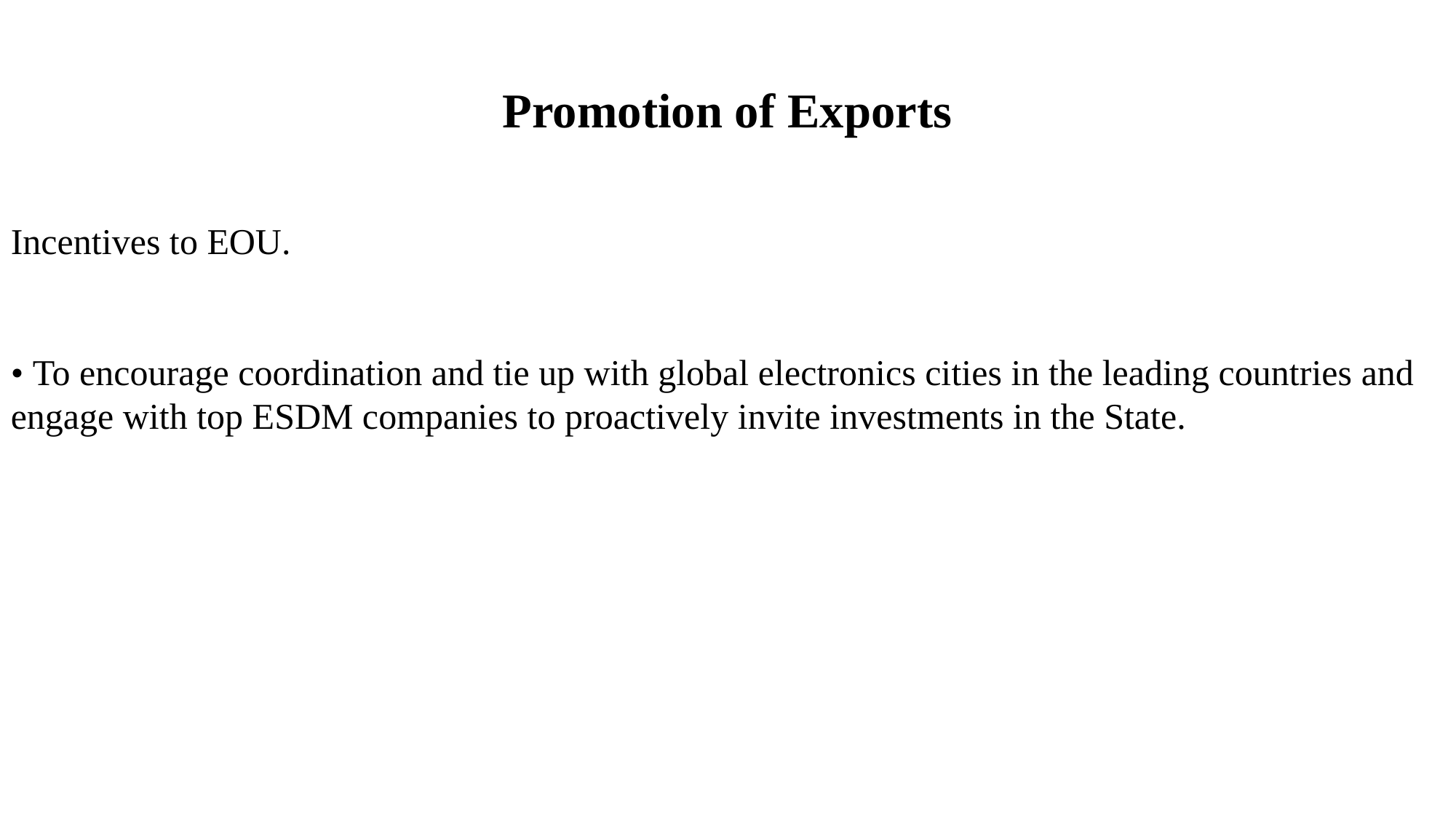

Promotion of Exports

Incentives to EOU.

• To encourage coordination and tie up with global electronics cities in the leading countries and engage with top ESDM companies to proactively invite investments in the State.